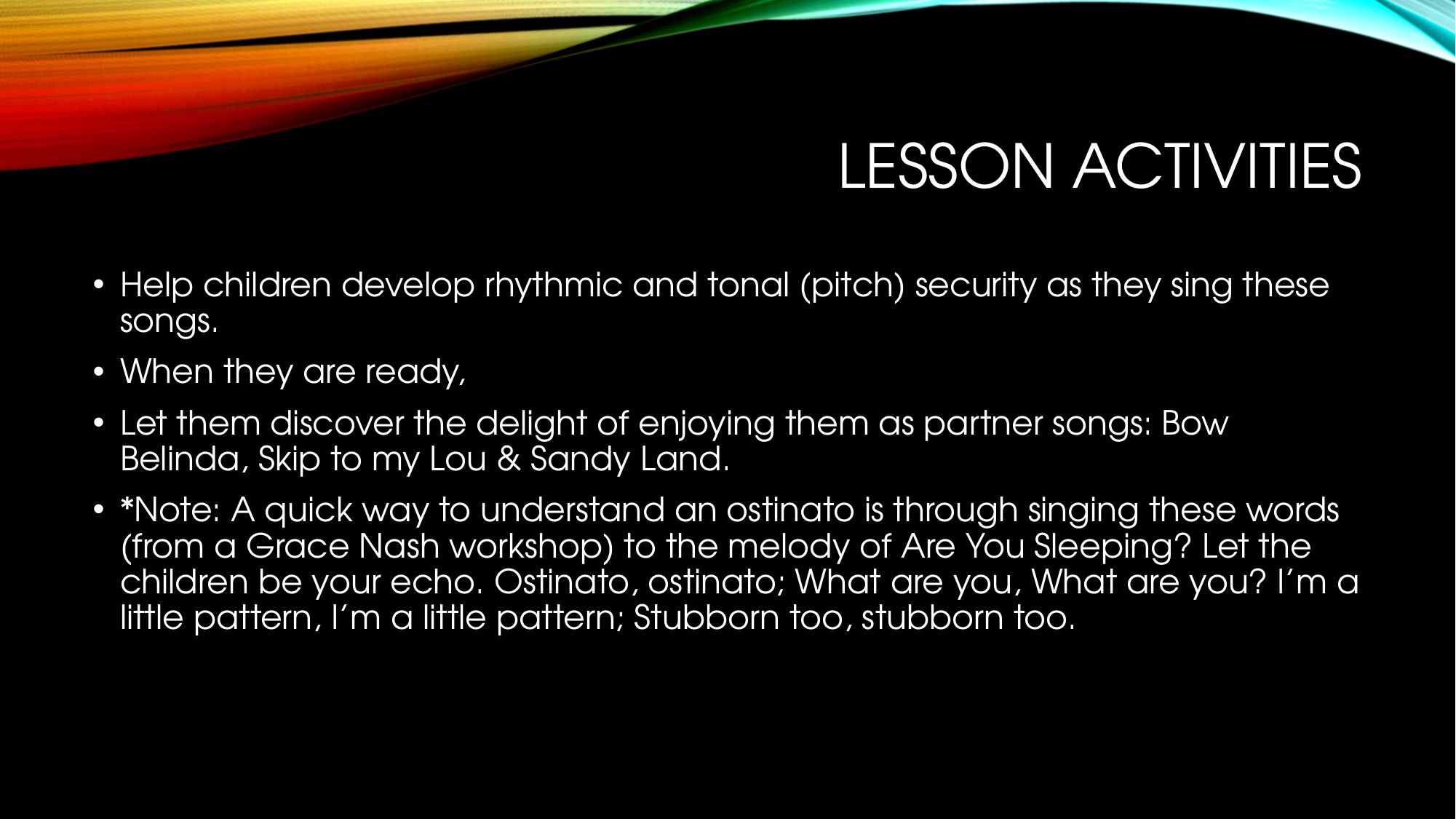

# Lesson Activities
Help children develop rhythmic and tonal (pitch) security as they sing these songs.
When they are ready,
Let them discover the delight of enjoying them as partner songs: Bow Belinda, Skip to my Lou & Sandy Land.
*Note: A quick way to understand an ostinato is through singing these words (from a Grace Nash workshop) to the melody of Are You Sleeping? Let the children be your echo. Ostinato, ostinato; What are you, What are you? I’m a little pattern, I’m a little pattern; Stubborn too, stubborn too.